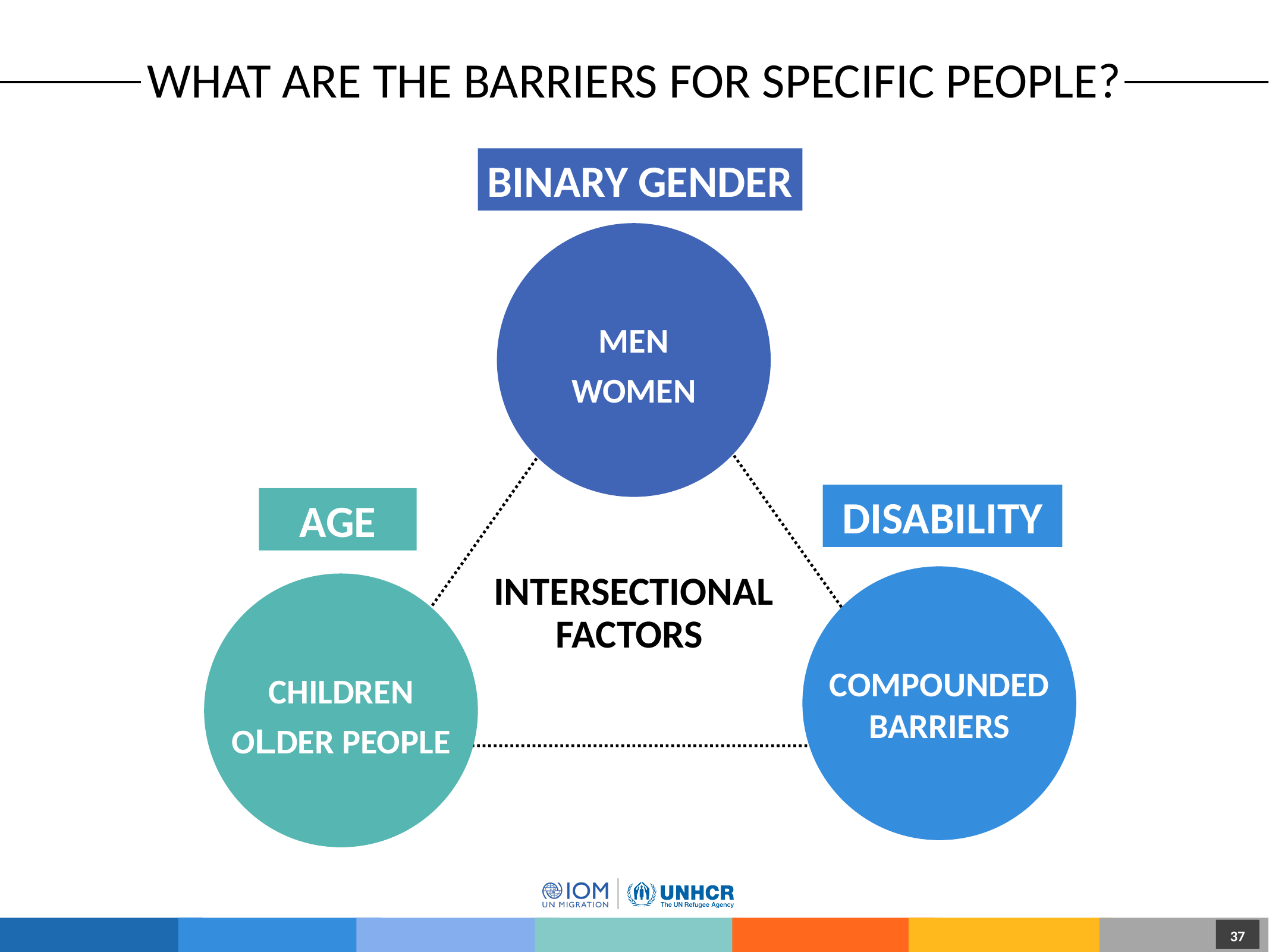

# What are the Barriers for Specific People?
BINARY GENDER
MEN
WOMEN

INTERSECTIONAL FACTORS
COMPOUNDED BARRIERS
CHILDREN
OLDER PEOPLE
DISABILITY
AGE
37